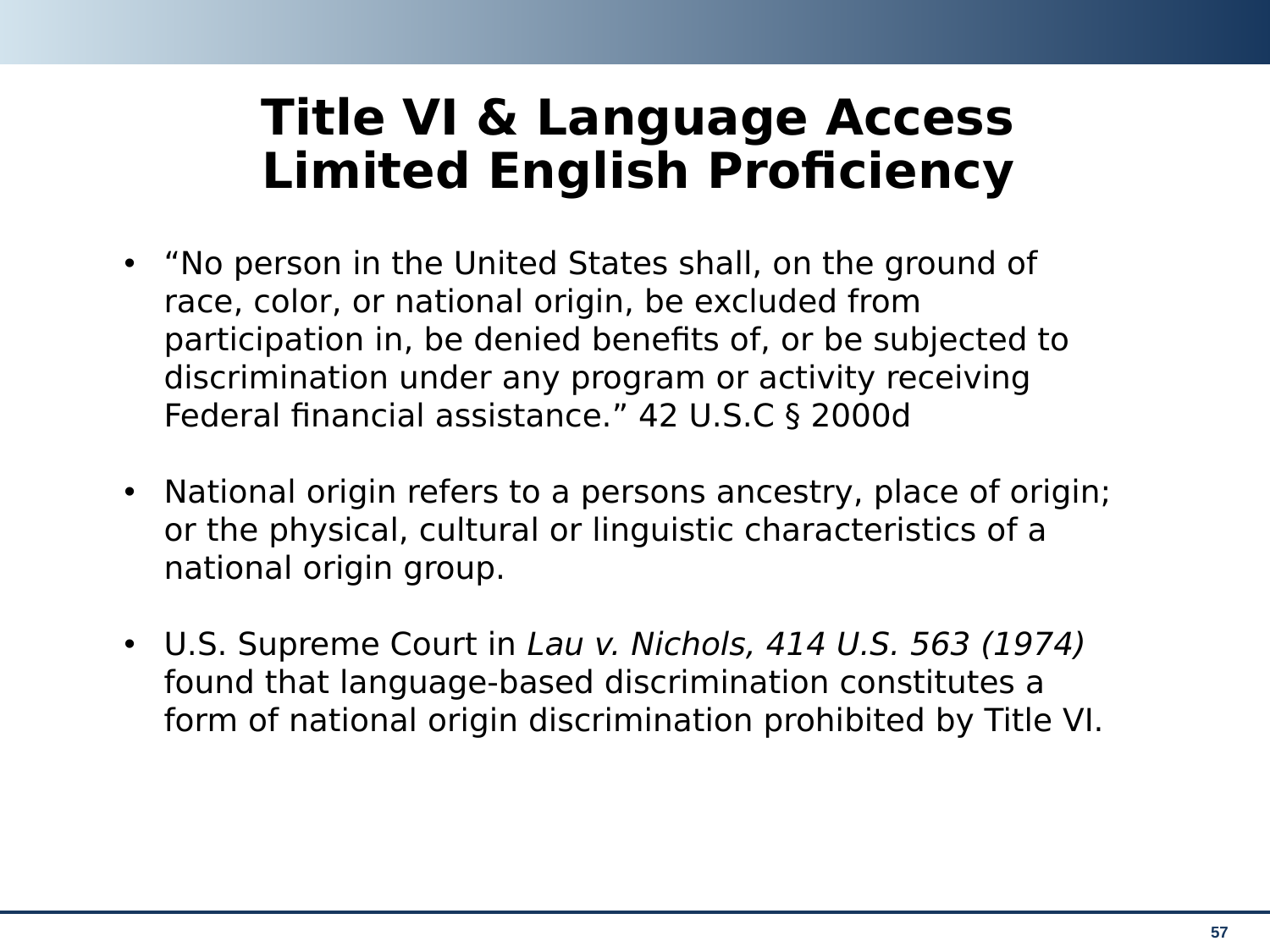

# Title VI & Language Access Limited English Proficiency
“No person in the United States shall, on the ground of race, color, or national origin, be excluded from participation in, be denied benefits of, or be subjected to discrimination under any program or activity receiving Federal financial assistance.” 42 U.S.C § 2000d

National origin refers to a persons ancestry, place of origin; or the physical, cultural or linguistic characteristics of a national origin group.

U.S. Supreme Court in Lau v. Nichols, 414 U.S. 563 (1974) found that language-based discrimination constitutes a form of national origin discrimination prohibited by Title VI.